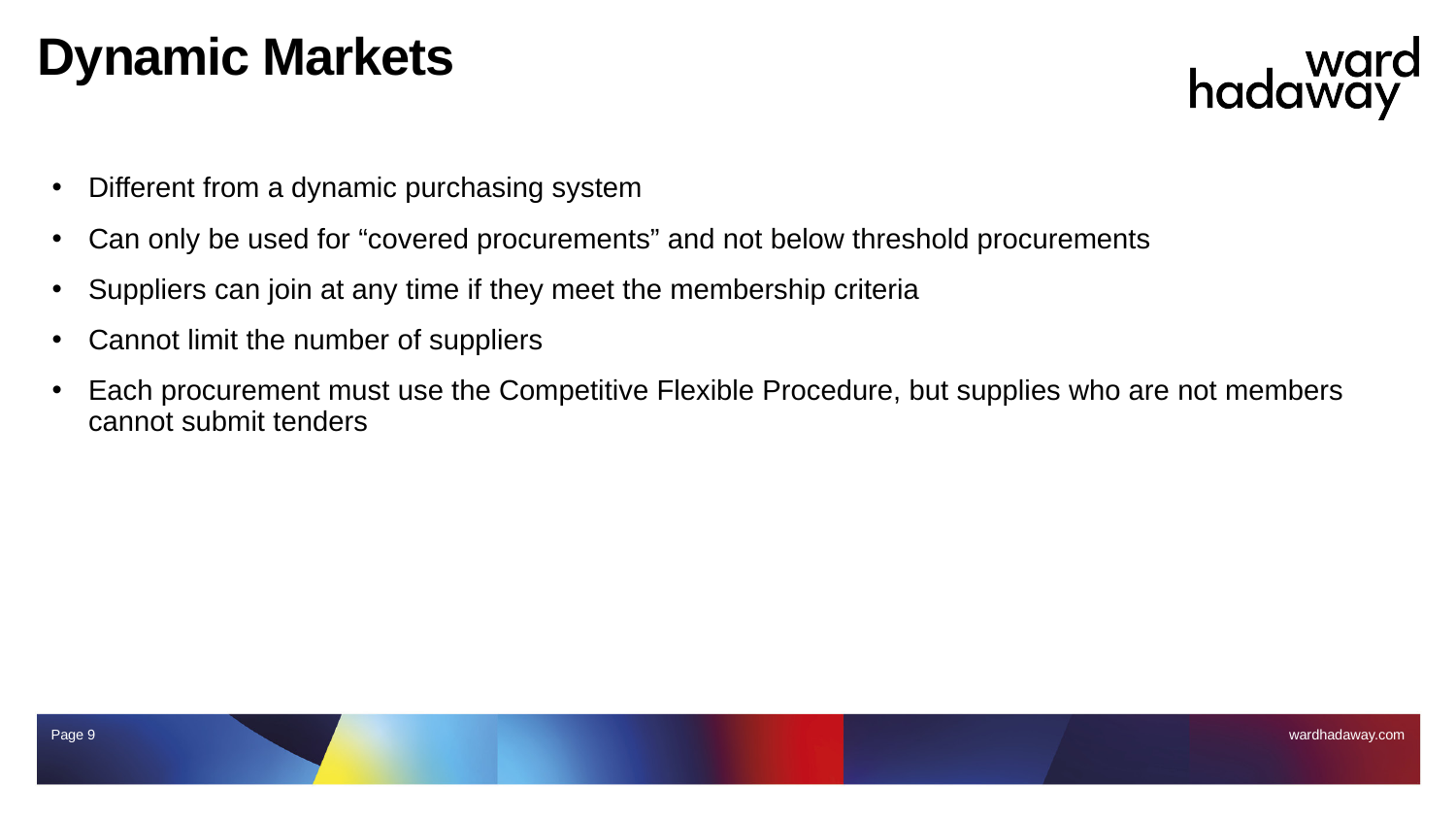

# Dynamic Markets
Different from a dynamic purchasing system
Can only be used for “covered procurements” and not below threshold procurements
Suppliers can join at any time if they meet the membership criteria
Cannot limit the number of suppliers
Each procurement must use the Competitive Flexible Procedure, but supplies who are not members cannot submit tenders
Page 9